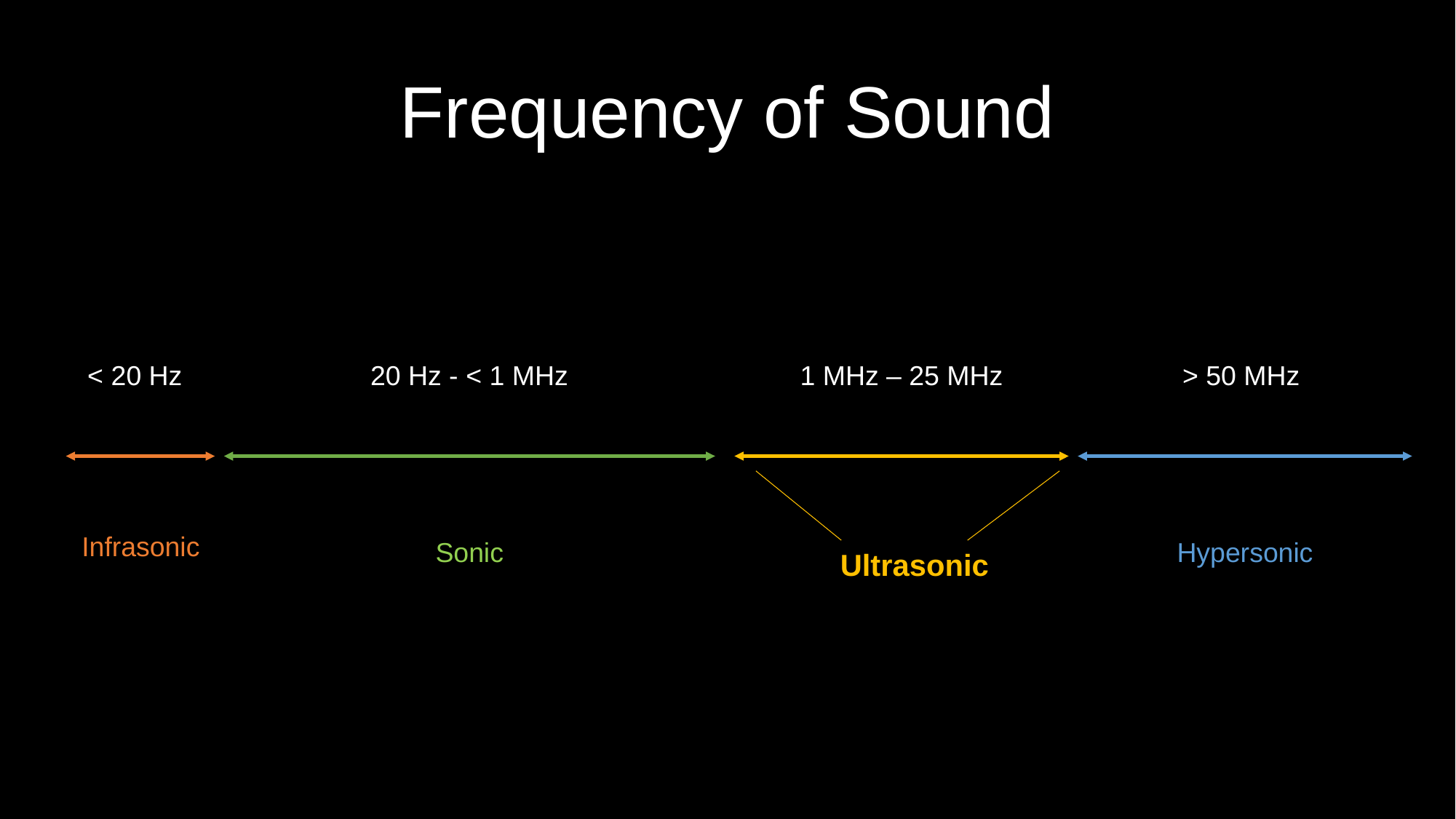

# Frequency of Sound
< 20 Hz
20 Hz - < 1 MHz
1 MHz – 25 MHz
> 50 MHz
Infrasonic
Sonic
Hypersonic
Ultrasonic